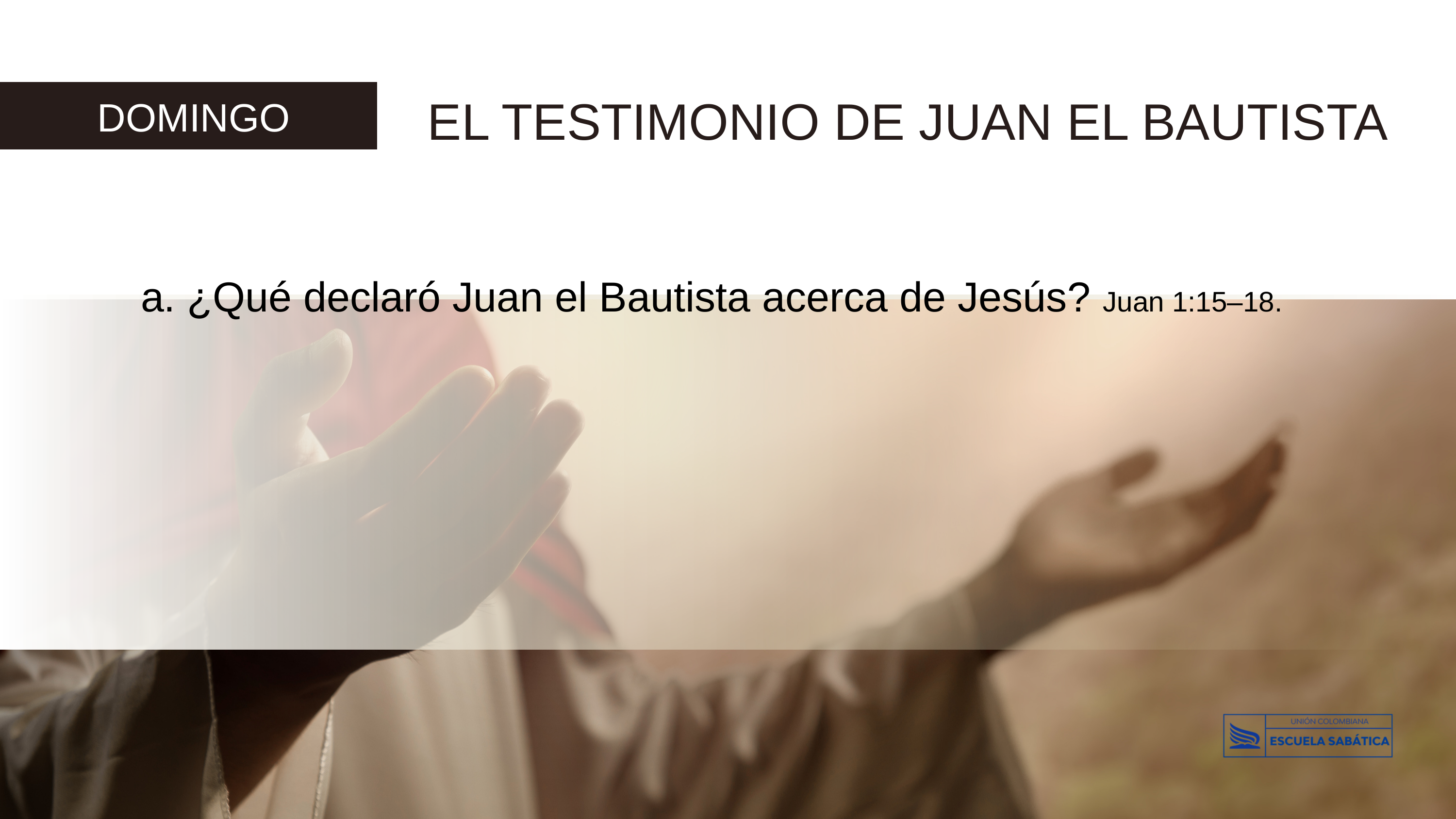

EL TESTIMONIO DE JUAN EL BAUTISTA
 DOMINGO
a. ¿Qué declaró Juan el Bautista acerca de Jesús? Juan 1:15–18.